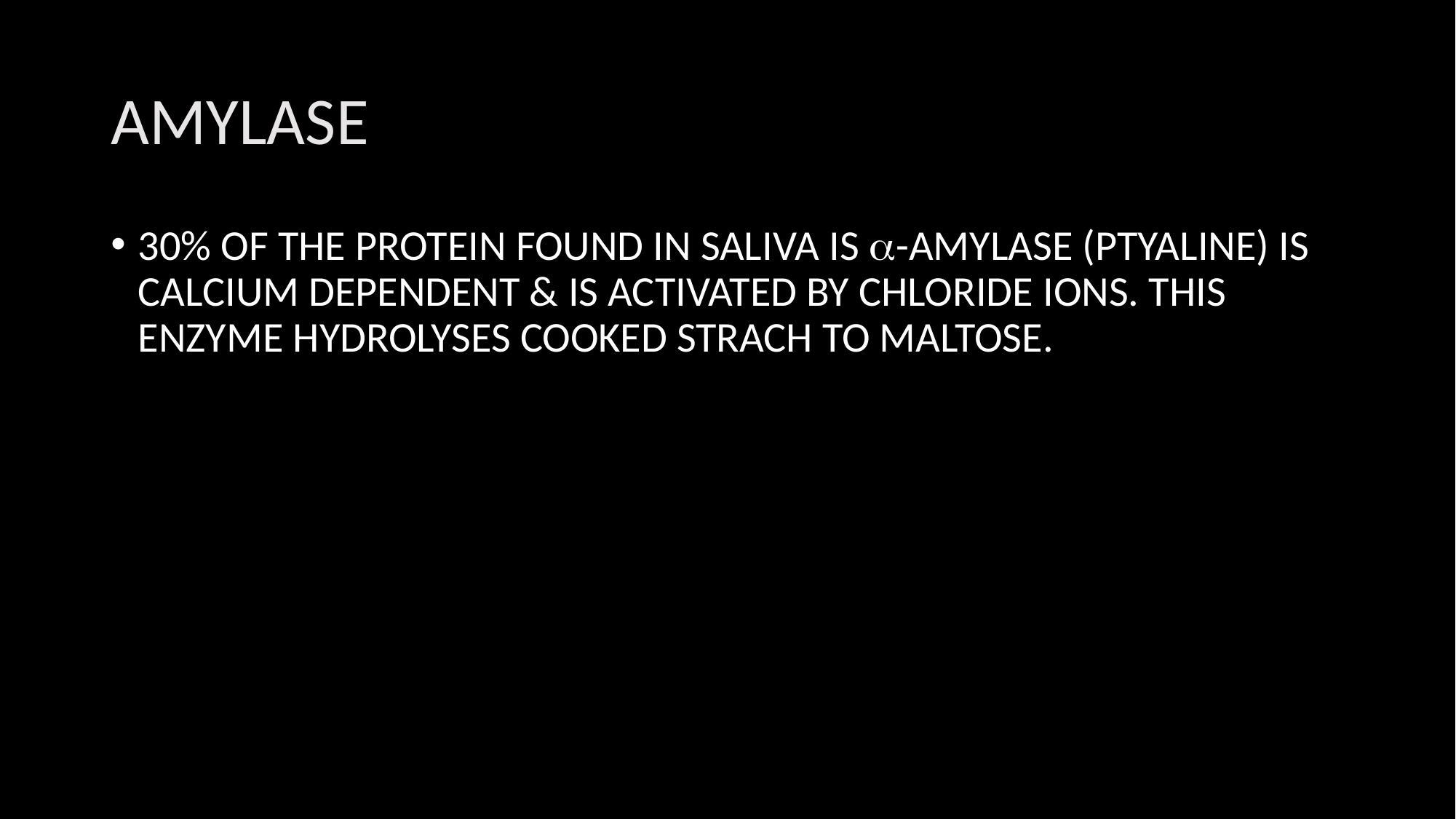

# AMYLASE
30% OF THE PROTEIN FOUND IN SALIVA IS α-AMYLASE (PTYALINE) IS CALCIUM DEPENDENT & IS ACTIVATED BY CHLORIDE IONS. THIS ENZYME HYDROLYSES COOKED STRACH TO MALTOSE.